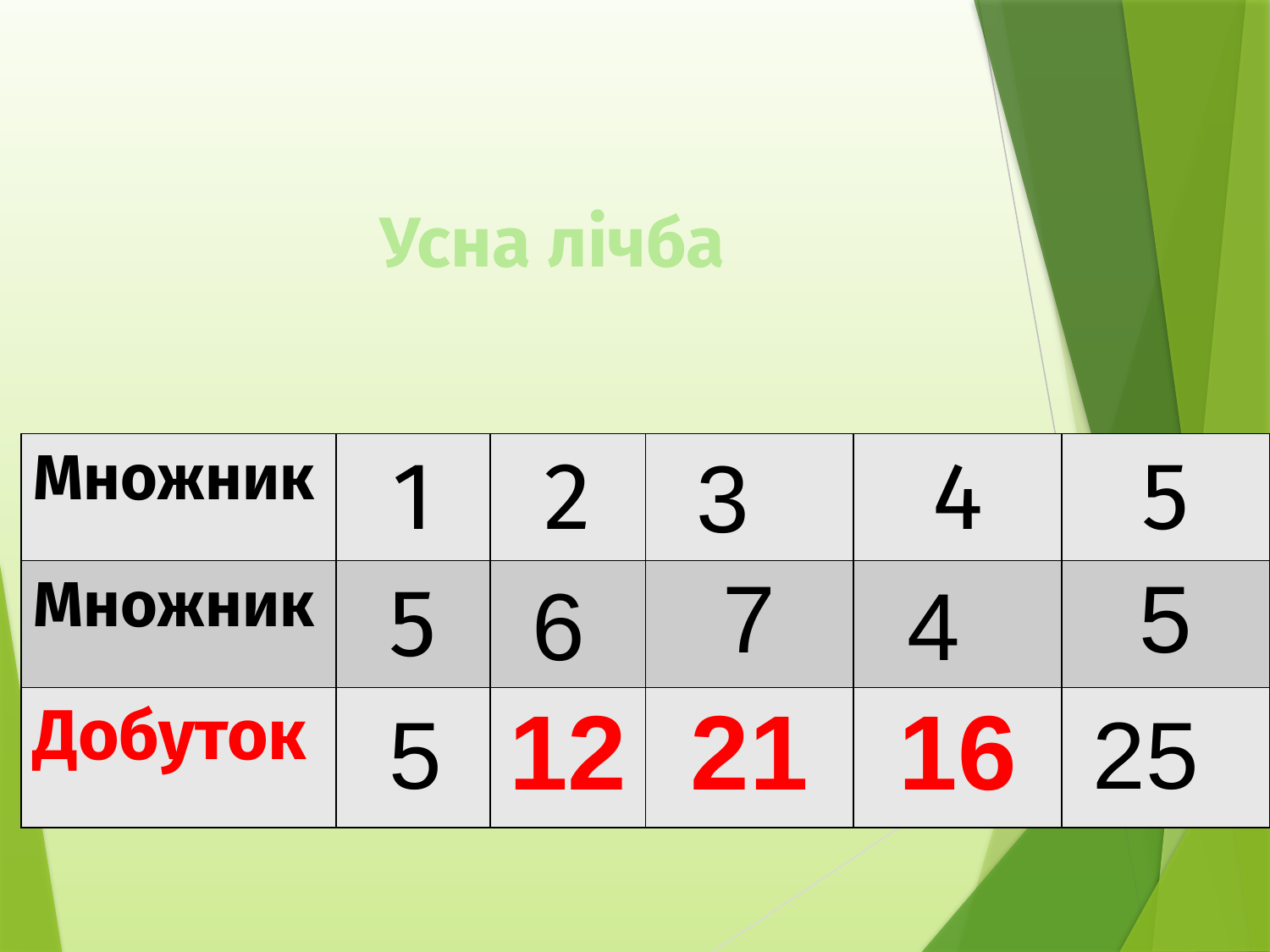

Усна лічба
3
| Множник | 1 | 2 |  | 4 | 5 |
| --- | --- | --- | --- | --- | --- |
| Множник | 5 |  | 7 |  | 5 |
| Добуток |  | 12 | 21 | 16 |  |
6
4
5
25